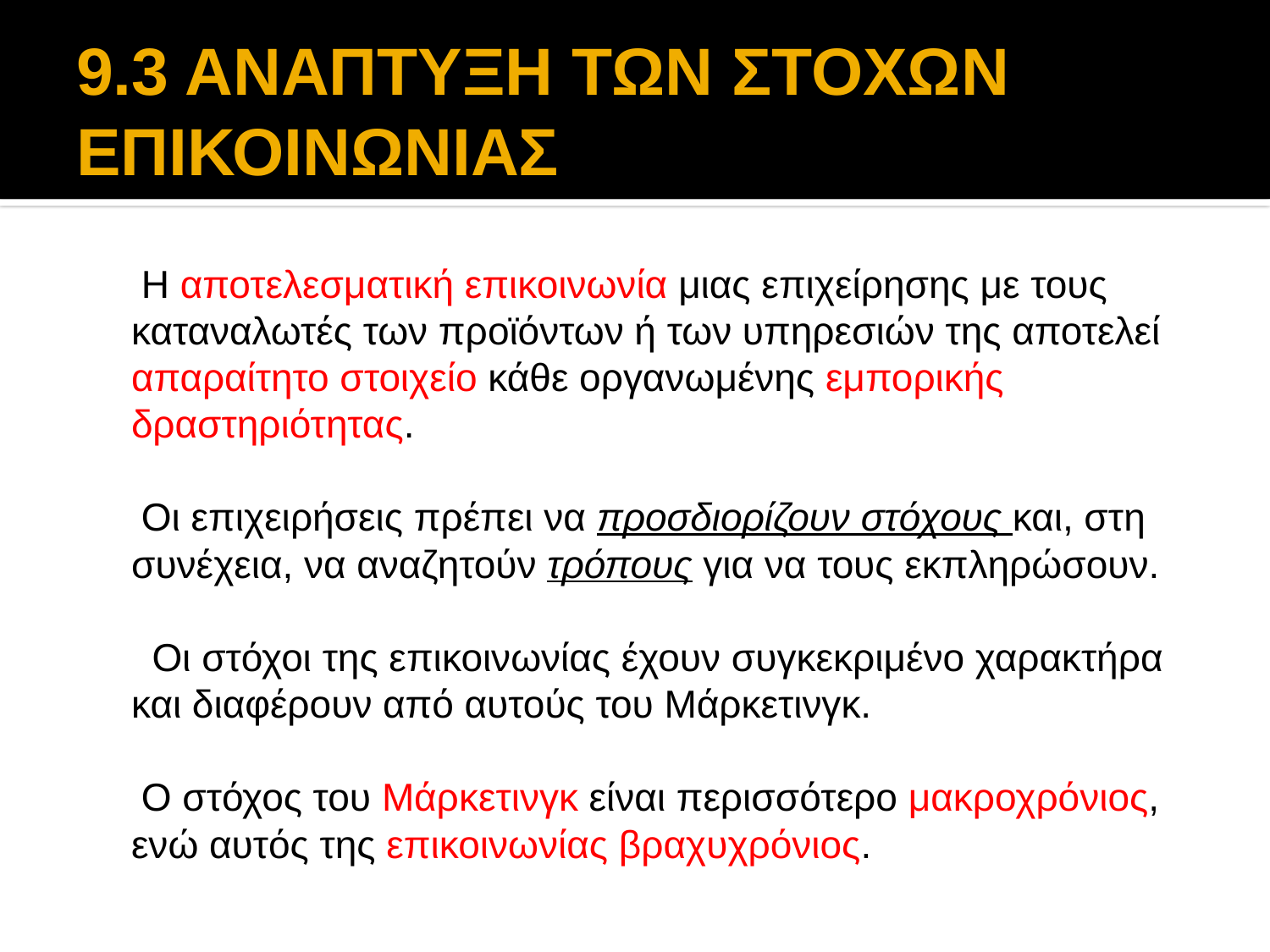

# 9.3 ΑΝΑΠΤΥΞΗ ΤΩΝ ΣΤΟΧΩΝ ΕΠΙΚΟΙΝΩΝΙΑΣ
     Η αποτελεσματική επικοινωνία μιας επιχείρησης με τους καταναλωτές των προϊόντων ή των υπηρεσιών της αποτελεί απαραίτητο στοιχείο κάθε οργανωμένης εμπορικής δραστηριότητας.

     Οι επιχειρήσεις πρέπει να προσδιορίζουν στόχους και, στη συνέχεια, να αναζητούν τρόπους για να τους εκπληρώσουν.

      Οι στόχοι της επικοινωνίας έχουν συγκεκριμένο χαρακτήρα και διαφέρουν από αυτούς του Μάρκετινγκ.

     Ο στόχος του Μάρκετινγκ είναι περισσότερο μακροχρόνιος, ενώ αυτός της επικοινωνίας βραχυχρόνιος.